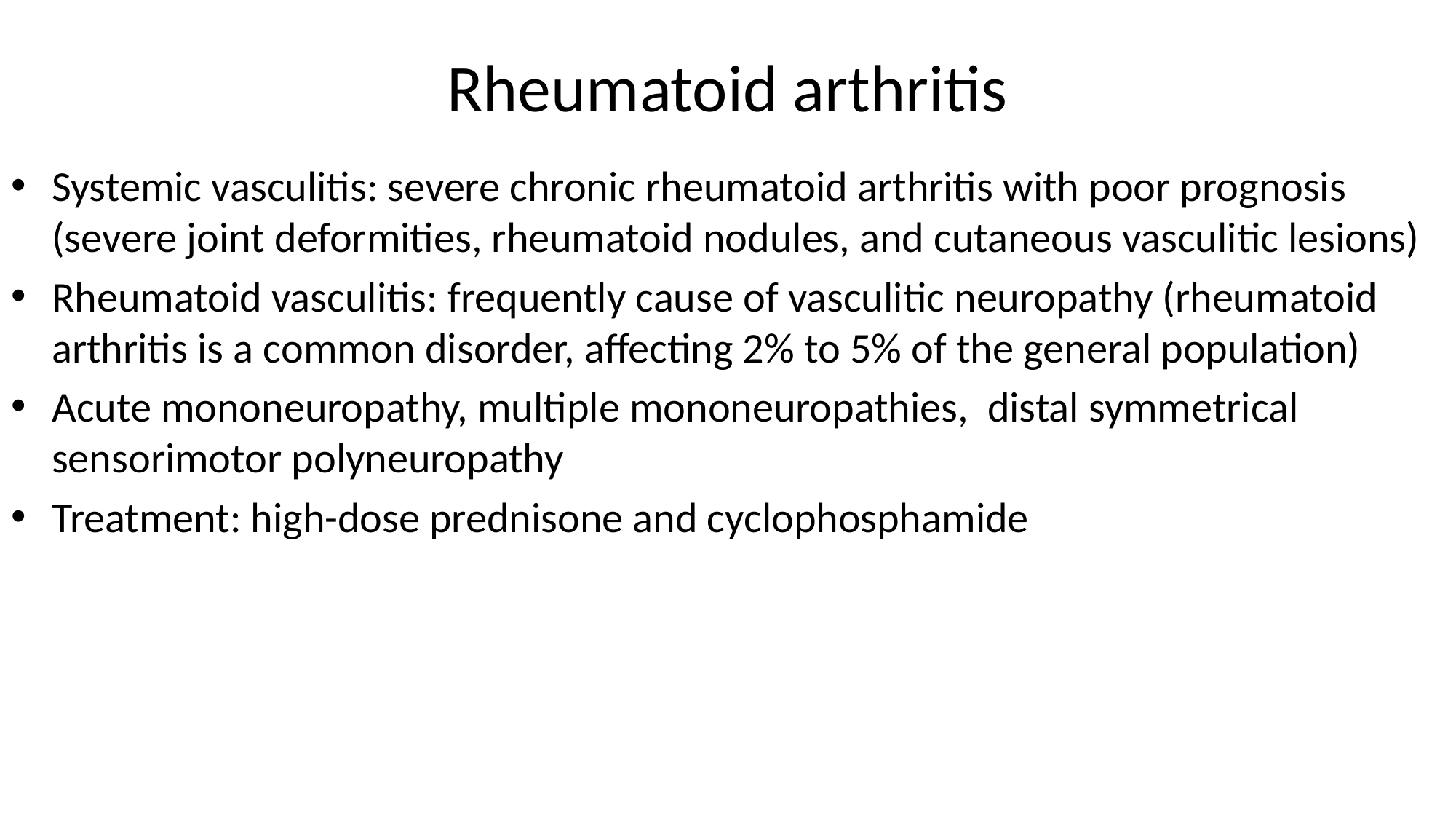

# Rheumatoid arthritis
Systemic vasculitis: severe chronic rheumatoid arthritis with poor prognosis (severe joint deformities, rheumatoid nodules, and cutaneous vasculitic lesions)
Rheumatoid vasculitis: frequently cause of vasculitic neuropathy (rheumatoid arthritis is a common disorder, affecting 2% to 5% of the general population)
Acute mononeuropathy, multiple mononeuropathies,  distal symmetrical sensorimotor polyneuropathy
Treatment: high-dose prednisone and cyclophosphamide